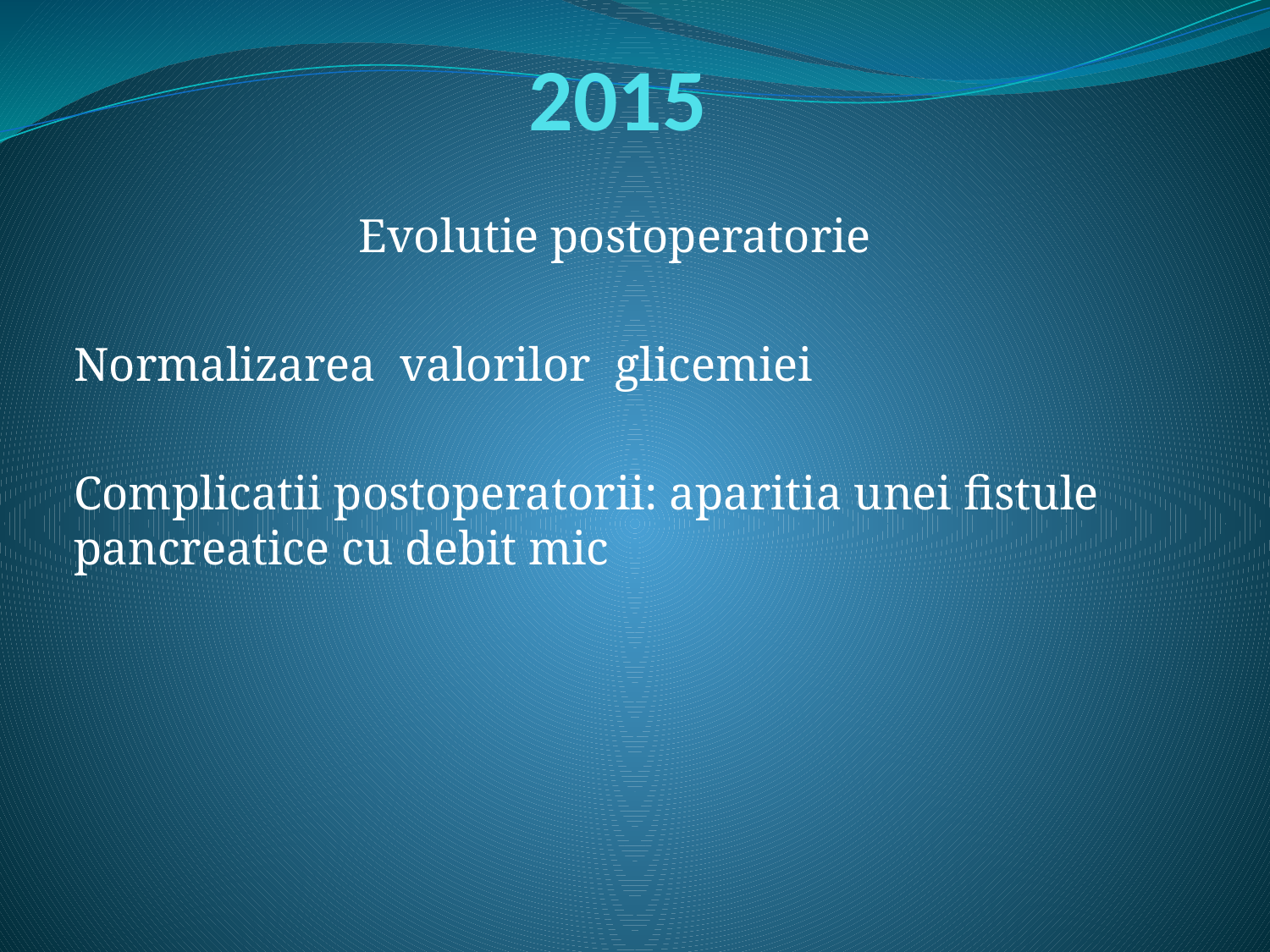

# 2015
Evolutie postoperatorie

Normalizarea  valorilor  glicemiei

Complicatii postoperatorii: aparitia unei fistule pancreatice cu debit mic